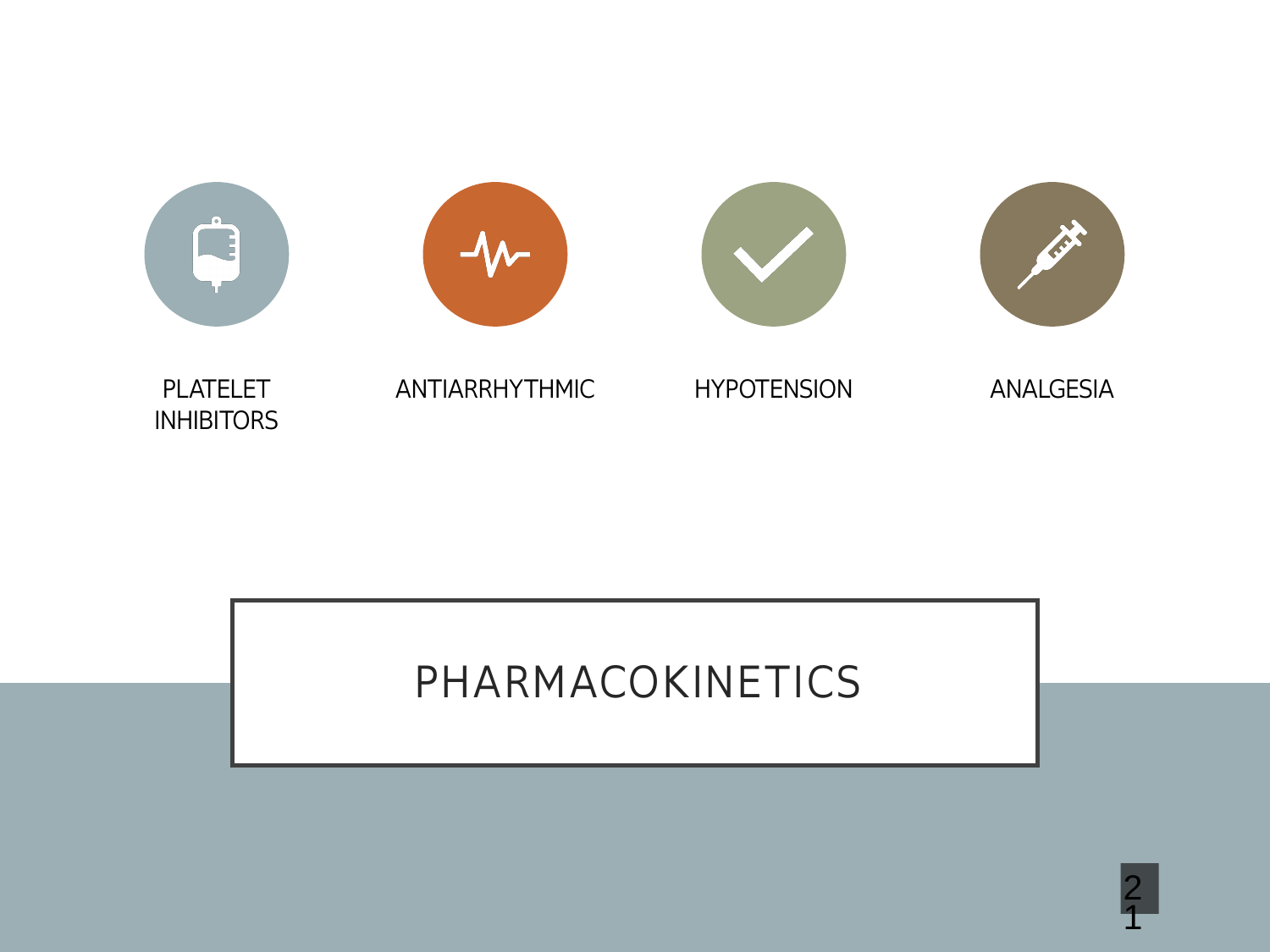

PLATELET INHIBITORS
ANTIARRHYTHMIC
HYPOTENSION
ANALGESIA
# PHARMACOKINETICS

21